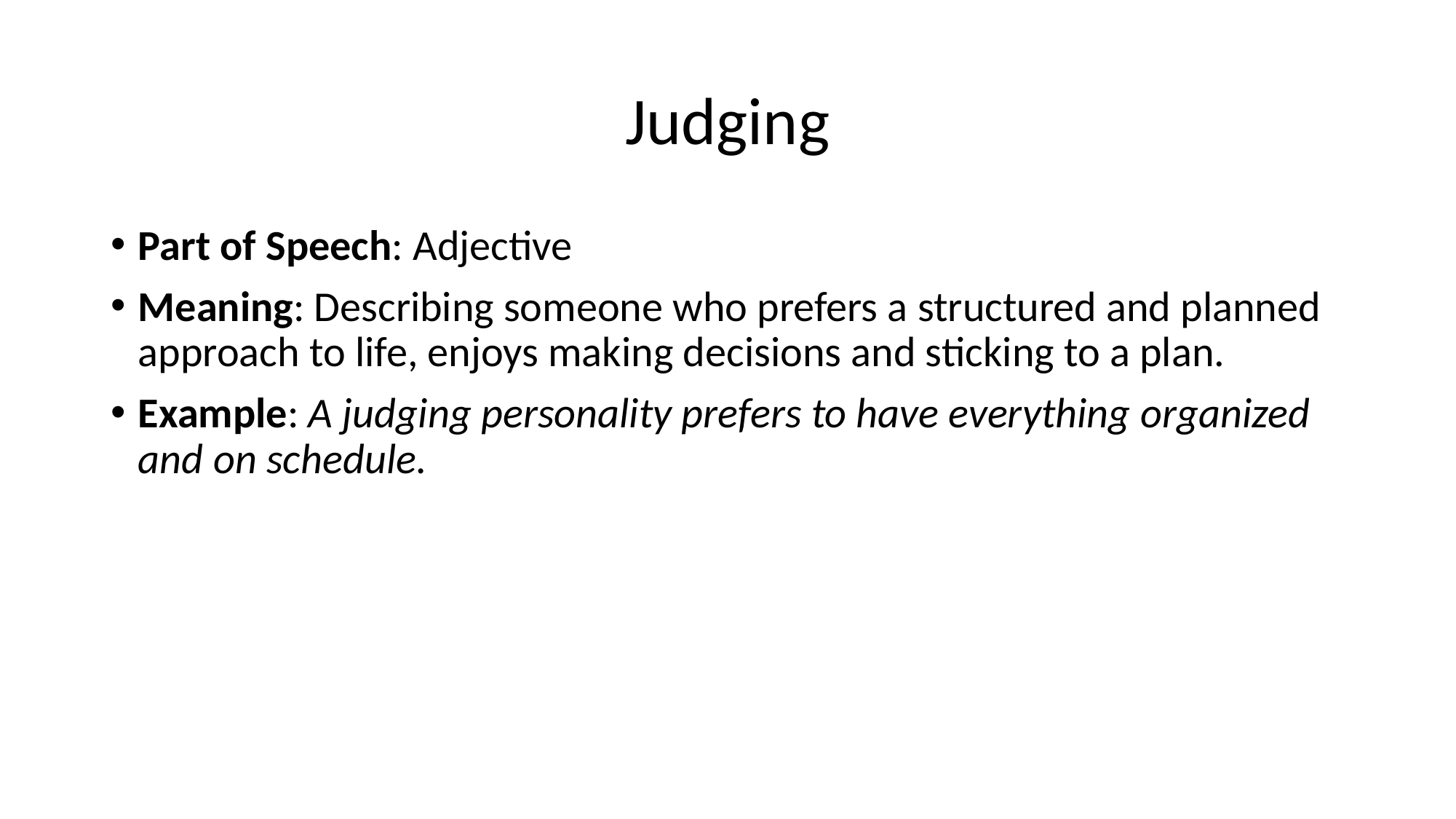

# Judging
Part of Speech: Adjective
Meaning: Describing someone who prefers a structured and planned approach to life, enjoys making decisions and sticking to a plan.
Example: A judging personality prefers to have everything organized and on schedule.